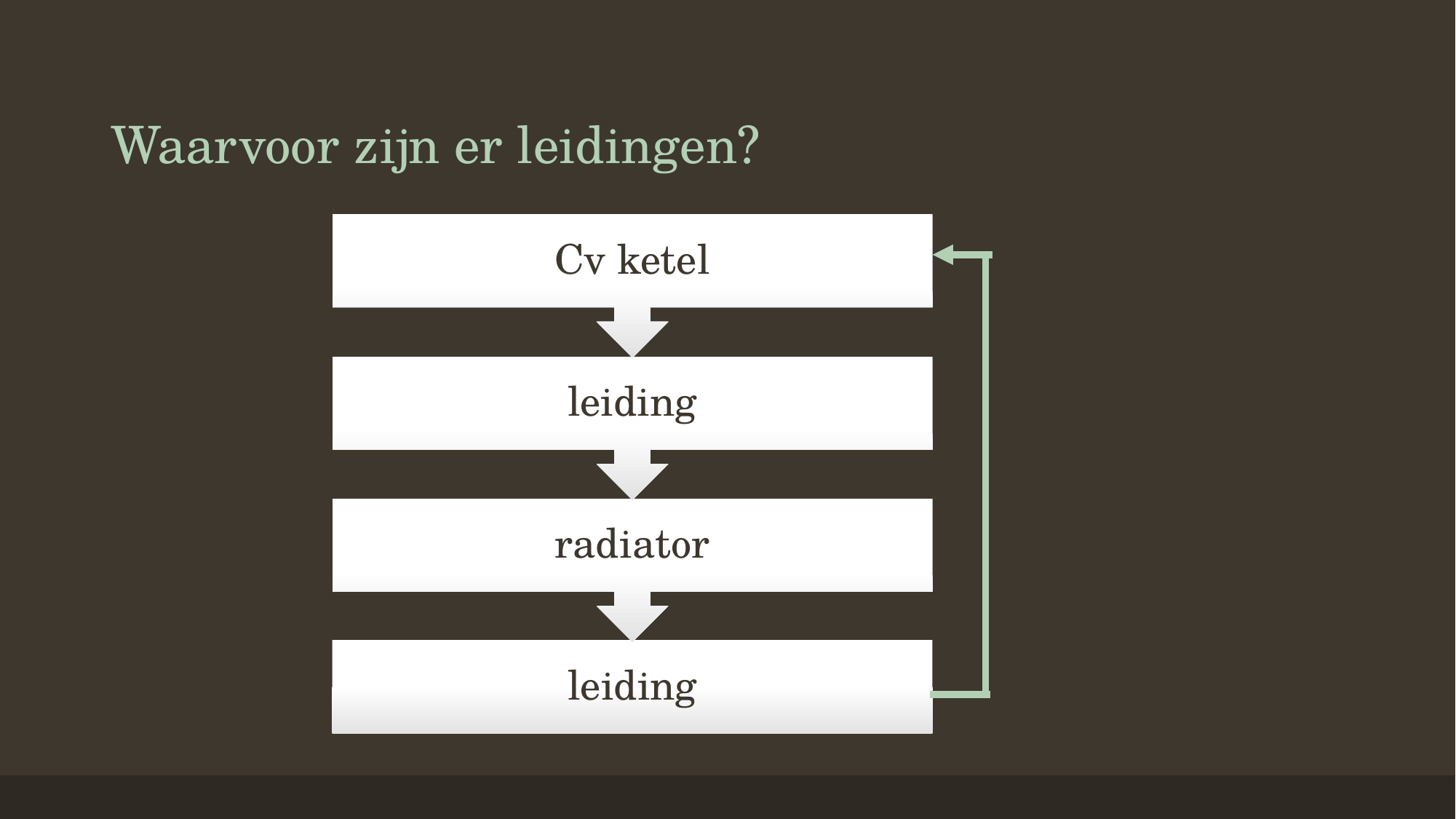

# Waarvoor zijn er leidingen?
leiding
radiator
leiding
Cv ketel